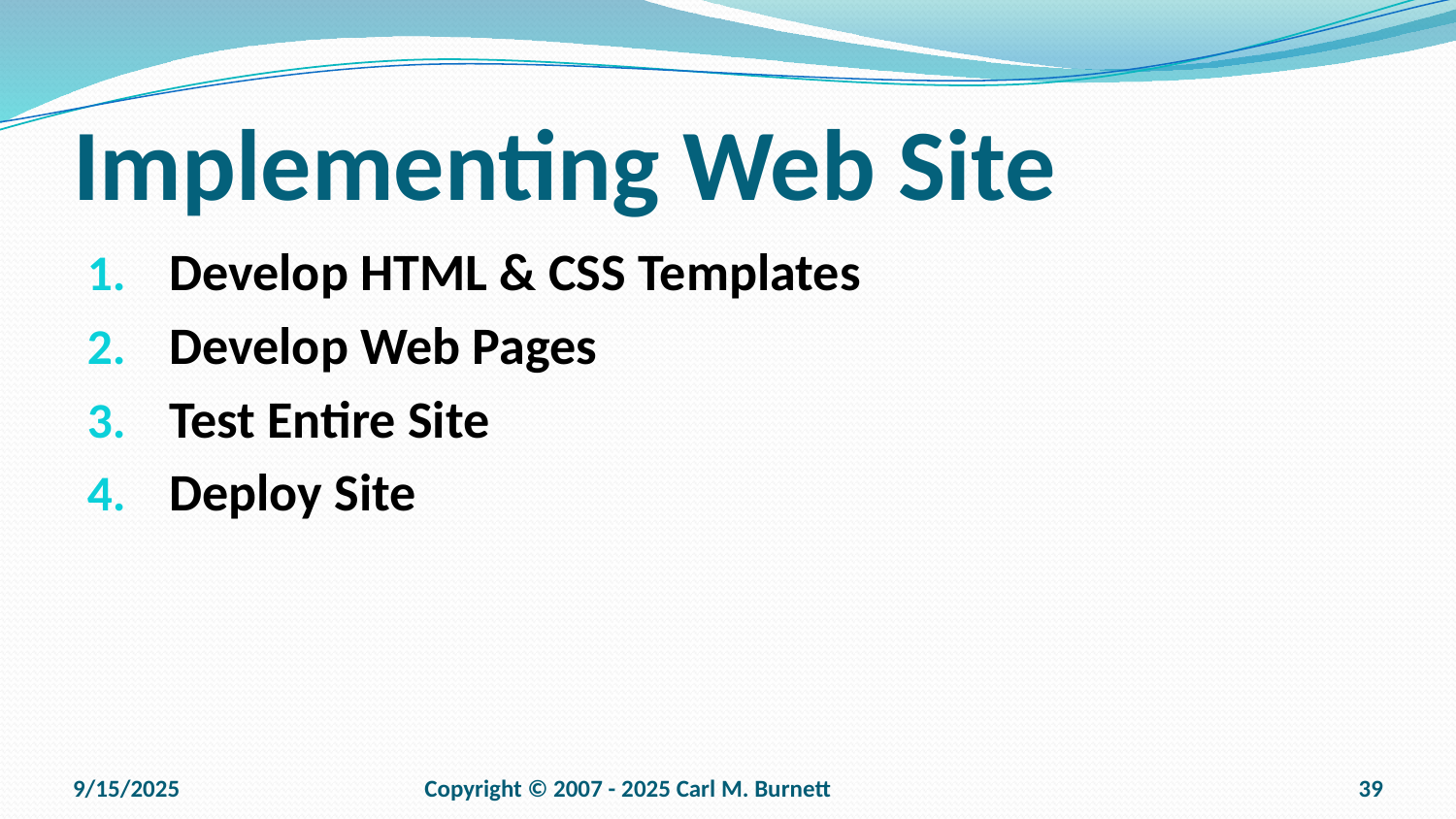

# Implementing Web Site
Develop HTML & CSS Templates
Develop Web Pages
Test Entire Site
Deploy Site
9/15/2025
Copyright © 2007 - 2025 Carl M. Burnett
39